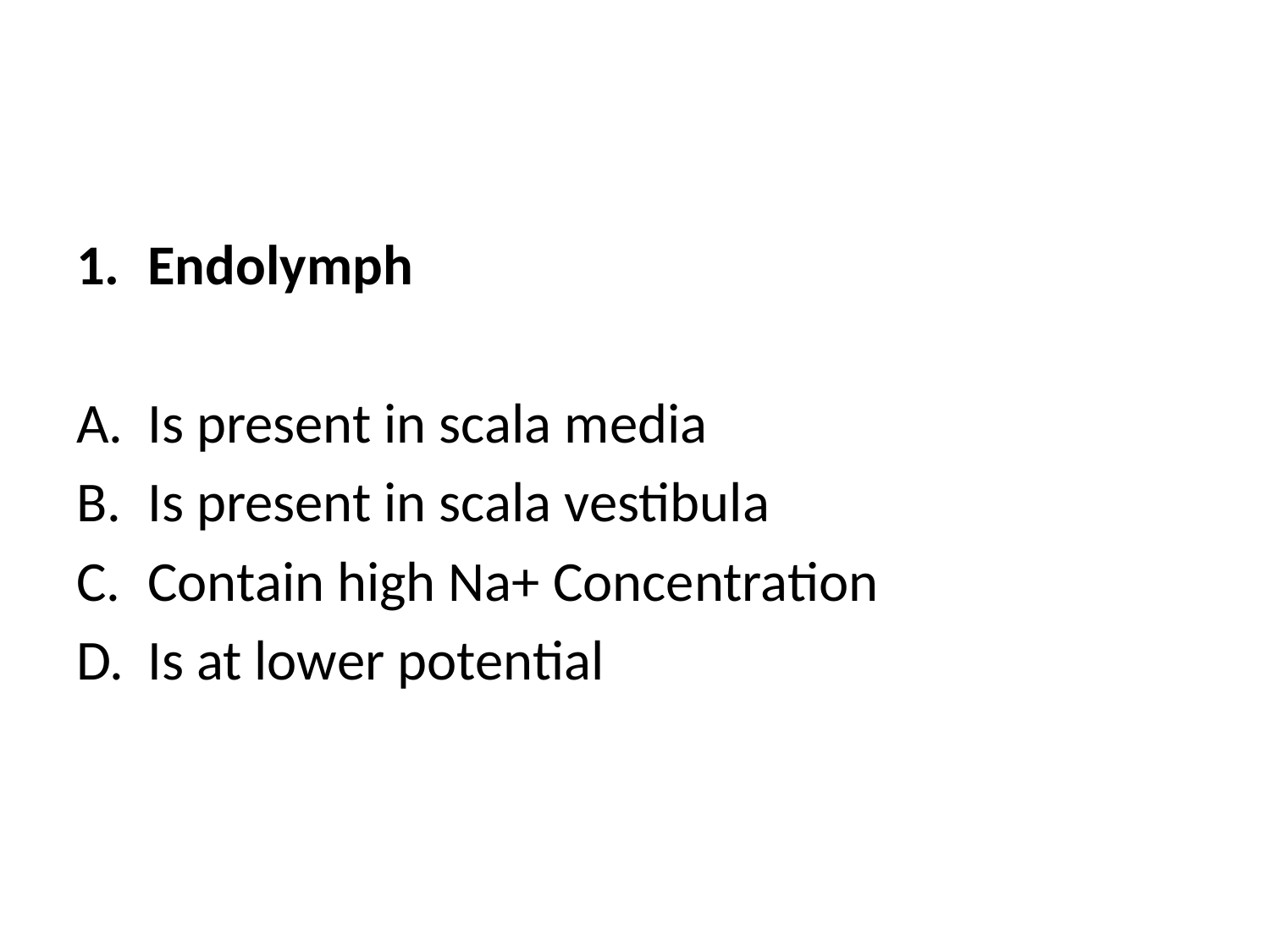

#
Endolymph

Is present in scala media
Is present in scala vestibula
Contain high Na+ Concentration
Is at lower potential